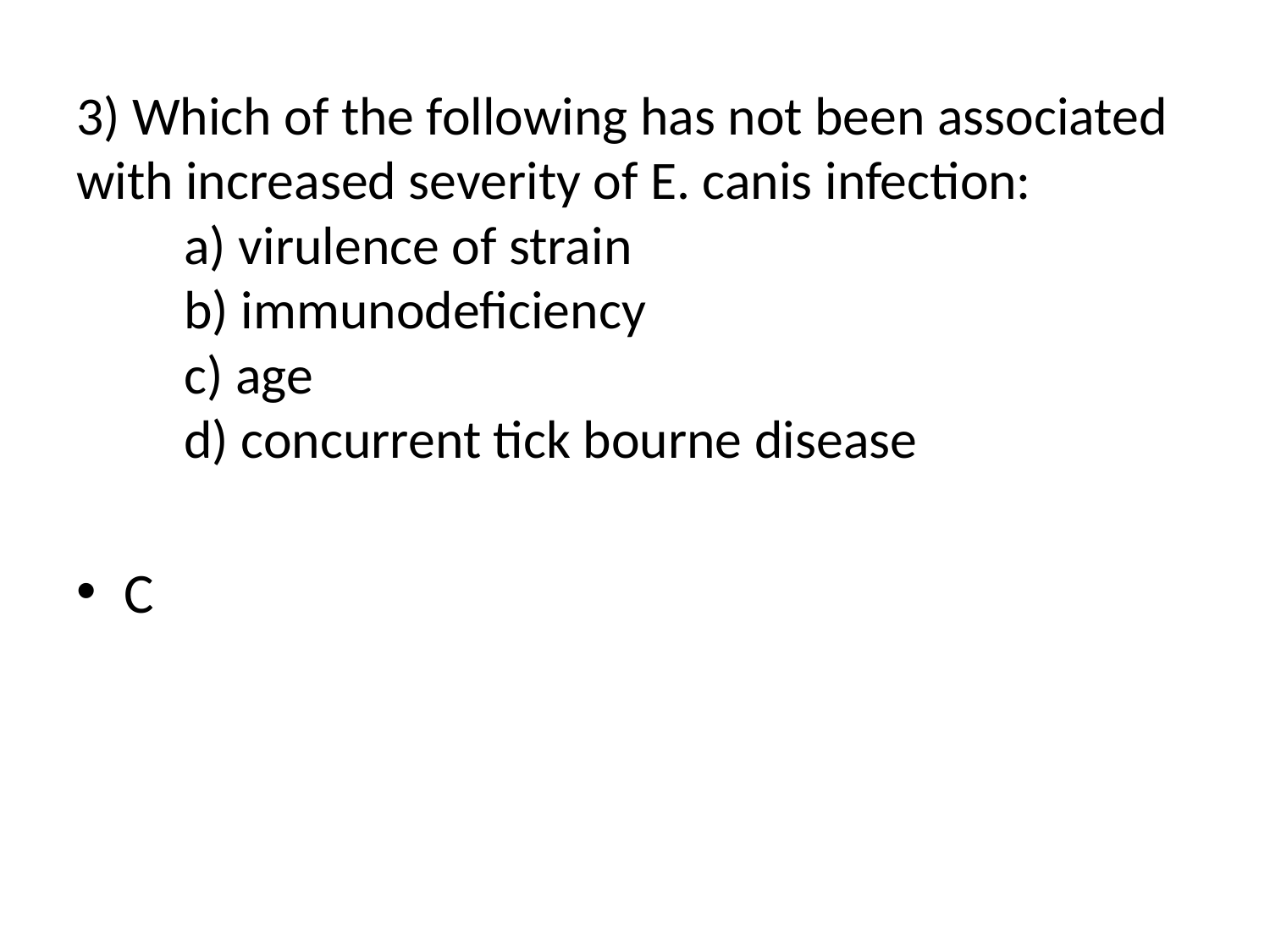

# 3) Which of the following has not been associated with increased severity of E. canis infection: a) virulence of strain b) immunodeficiency c) age d) concurrent tick bourne disease
C